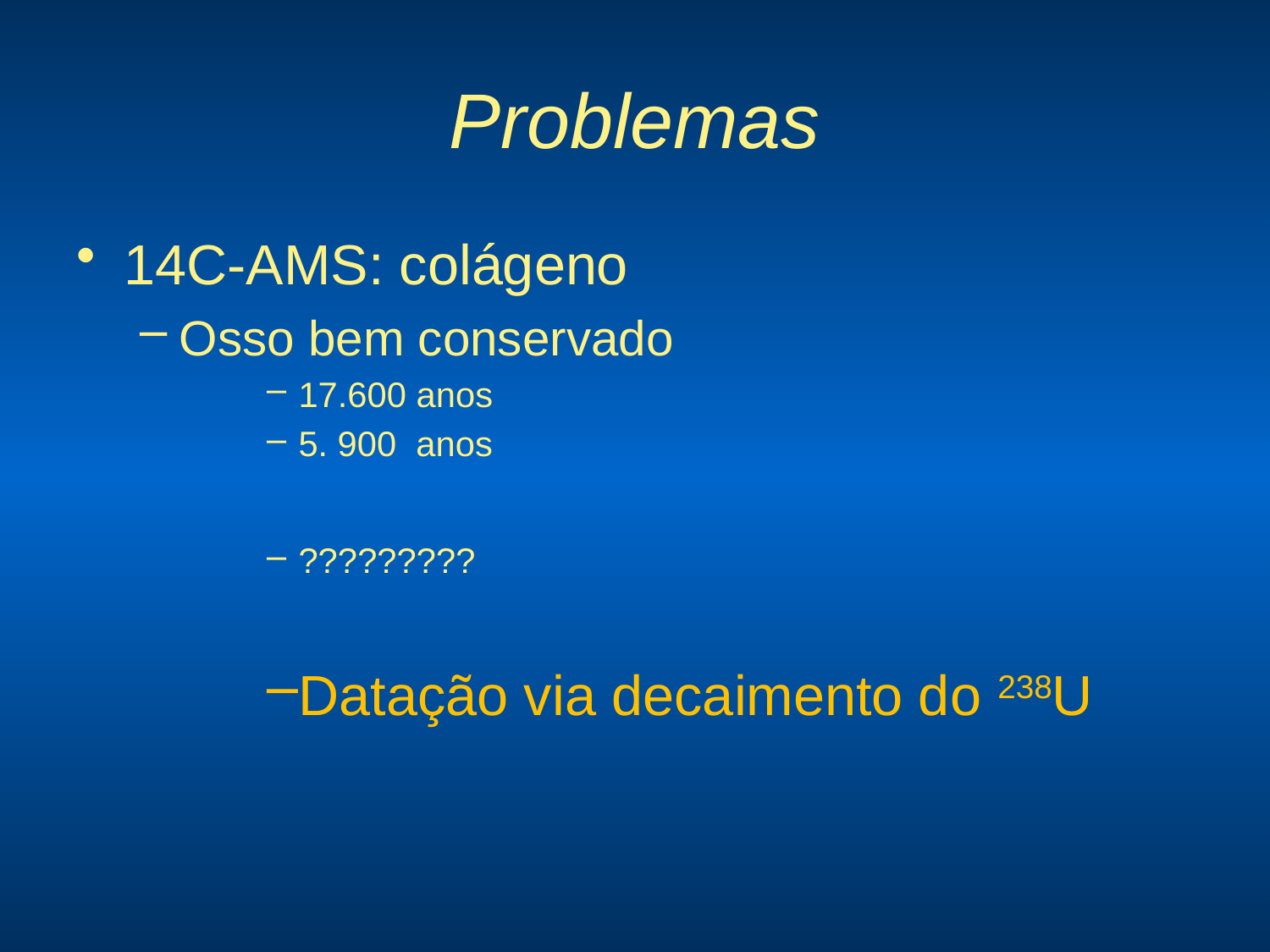

# Problemas
14C-AMS: colágeno
Osso bem conservado
17.600 anos
5. 900  anos

?????????

Datação via decaimento do 238U